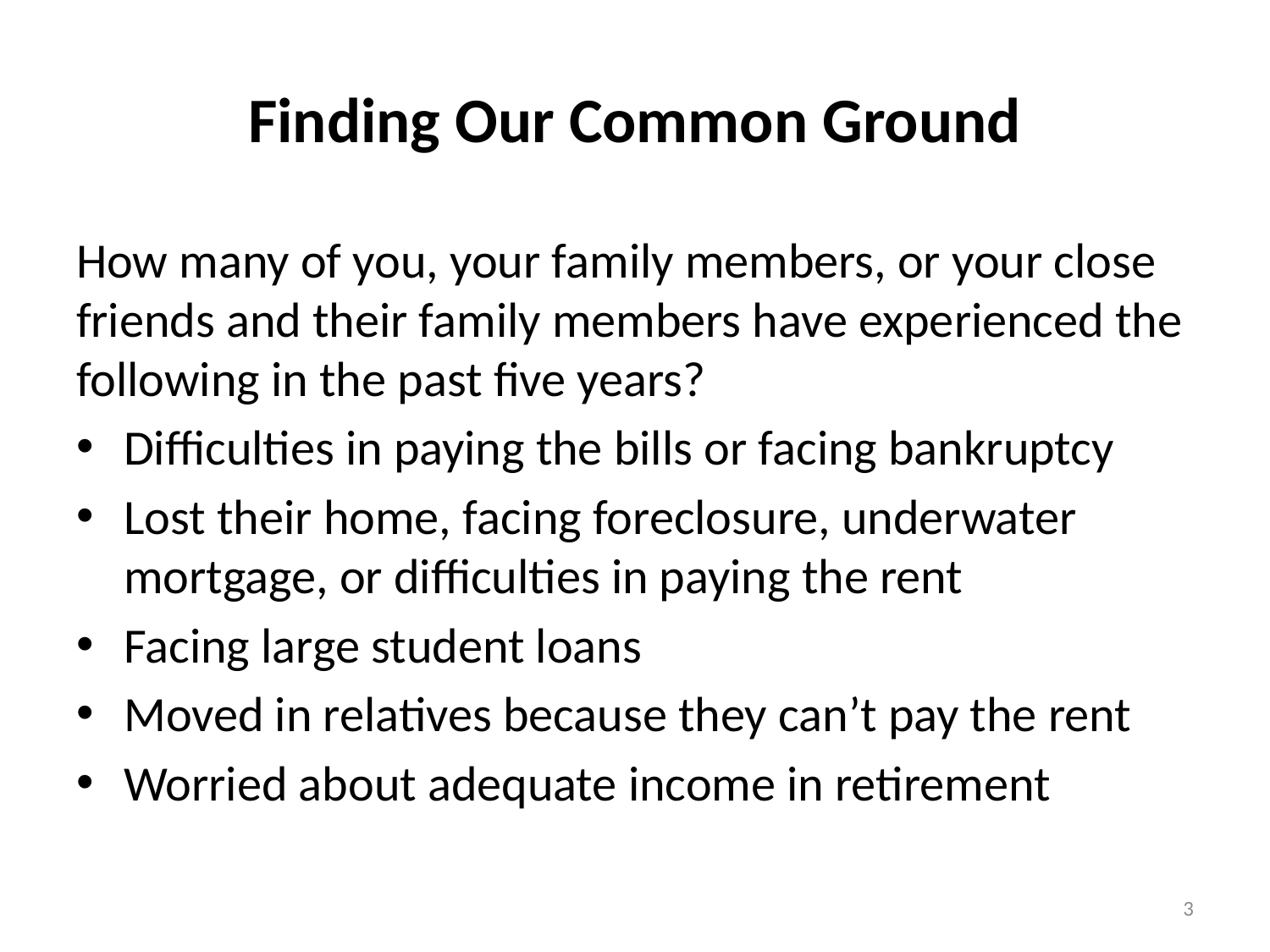

# Finding Our Common Ground
How many of you, your family members, or your close friends and their family members have experienced the following in the past five years?
Difficulties in paying the bills or facing bankruptcy
Lost their home, facing foreclosure, underwater mortgage, or difficulties in paying the rent
Facing large student loans
Moved in relatives because they can’t pay the rent
Worried about adequate income in retirement
3